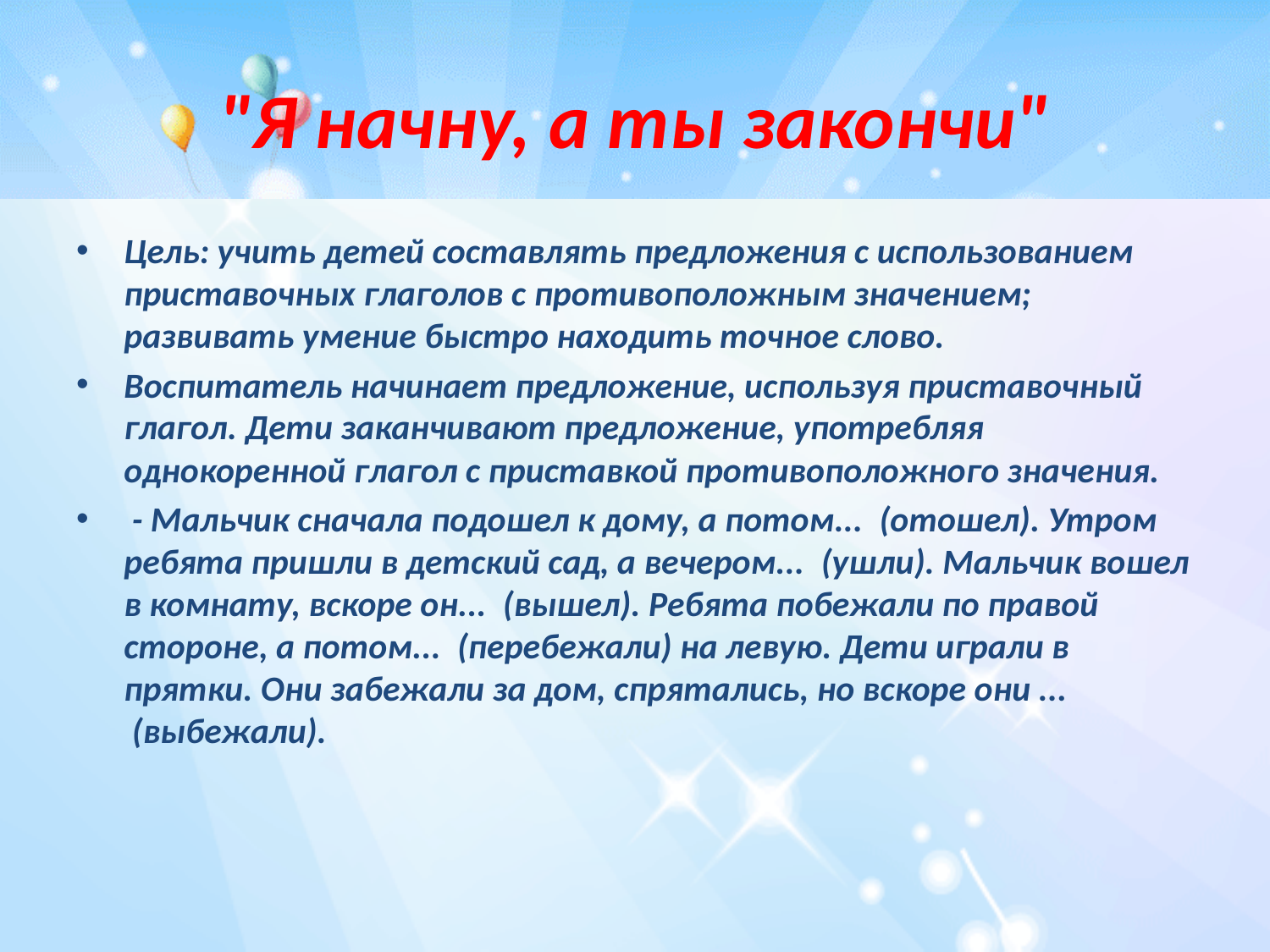

# "Я начну, а ты закончи"
Цель: учить детей составлять предложения с использованием приставочных глаголов с противоположным значением; развивать умение быстро находить точное слово.
Воспитатель начинает предложение, используя приставочный глагол. Дети заканчивают предложение, употребляя однокоренной глагол с приставкой противоположного значения.
 - Мальчик сначала подошел к дому, а потом...  (отошел). Утром ребята пришли в детский сад, а вечером...  (ушли). Мальчик вошел в комнату, вскоре он...  (вышел). Ребята побежали по правой стороне, а потом...  (перебежали) на левую. Дети играли в прятки. Они забежали за дом, спрятались, но вскоре они ...  (выбежали).